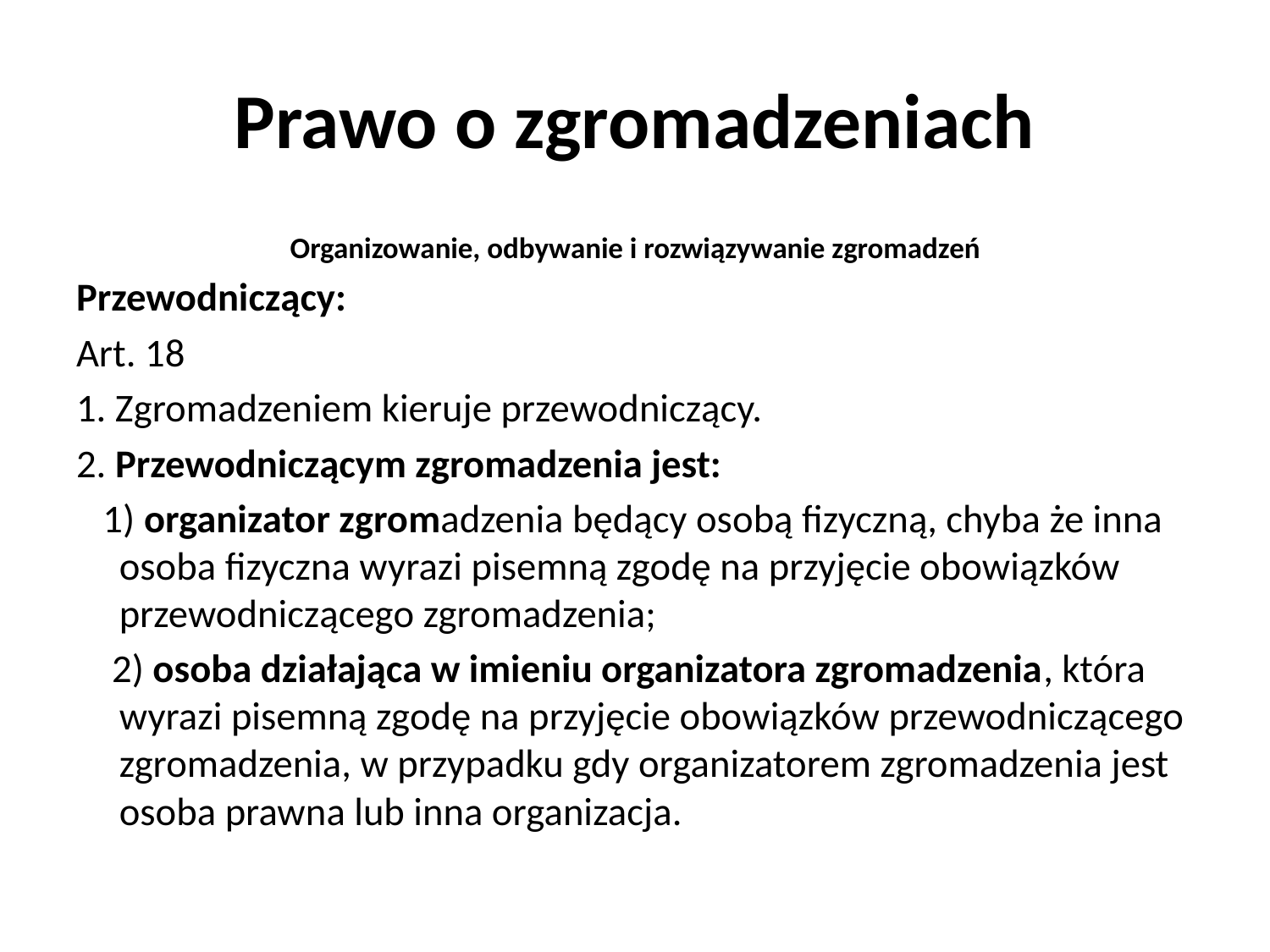

# Prawo o zgromadzeniach
Organizowanie, odbywanie i rozwiązywanie zgromadzeń
Przewodniczący:
Art. 18
1. Zgromadzeniem kieruje przewodniczący.
2. Przewodniczącym zgromadzenia jest:
   1) organizator zgromadzenia będący osobą fizyczną, chyba że inna osoba fizyczna wyrazi pisemną zgodę na przyjęcie obowiązków przewodniczącego zgromadzenia;
    2) osoba działająca w imieniu organizatora zgromadzenia, która wyrazi pisemną zgodę na przyjęcie obowiązków przewodniczącego zgromadzenia, w przypadku gdy organizatorem zgromadzenia jest osoba prawna lub inna organizacja.